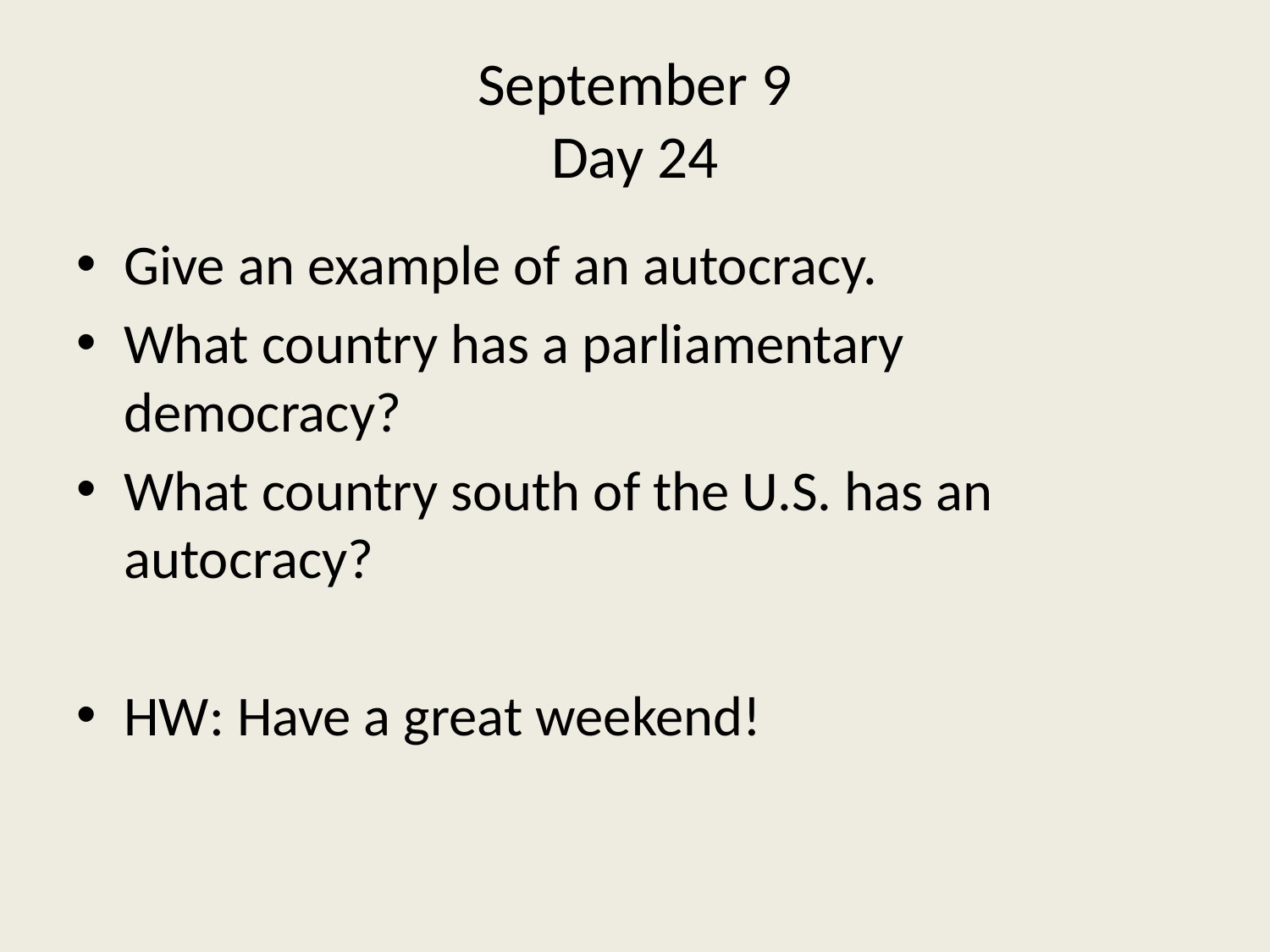

# September 9 Day 24
Give an example of an autocracy.
What country has a parliamentary democracy?
What country south of the U.S. has an autocracy?

HW: Have a great weekend!